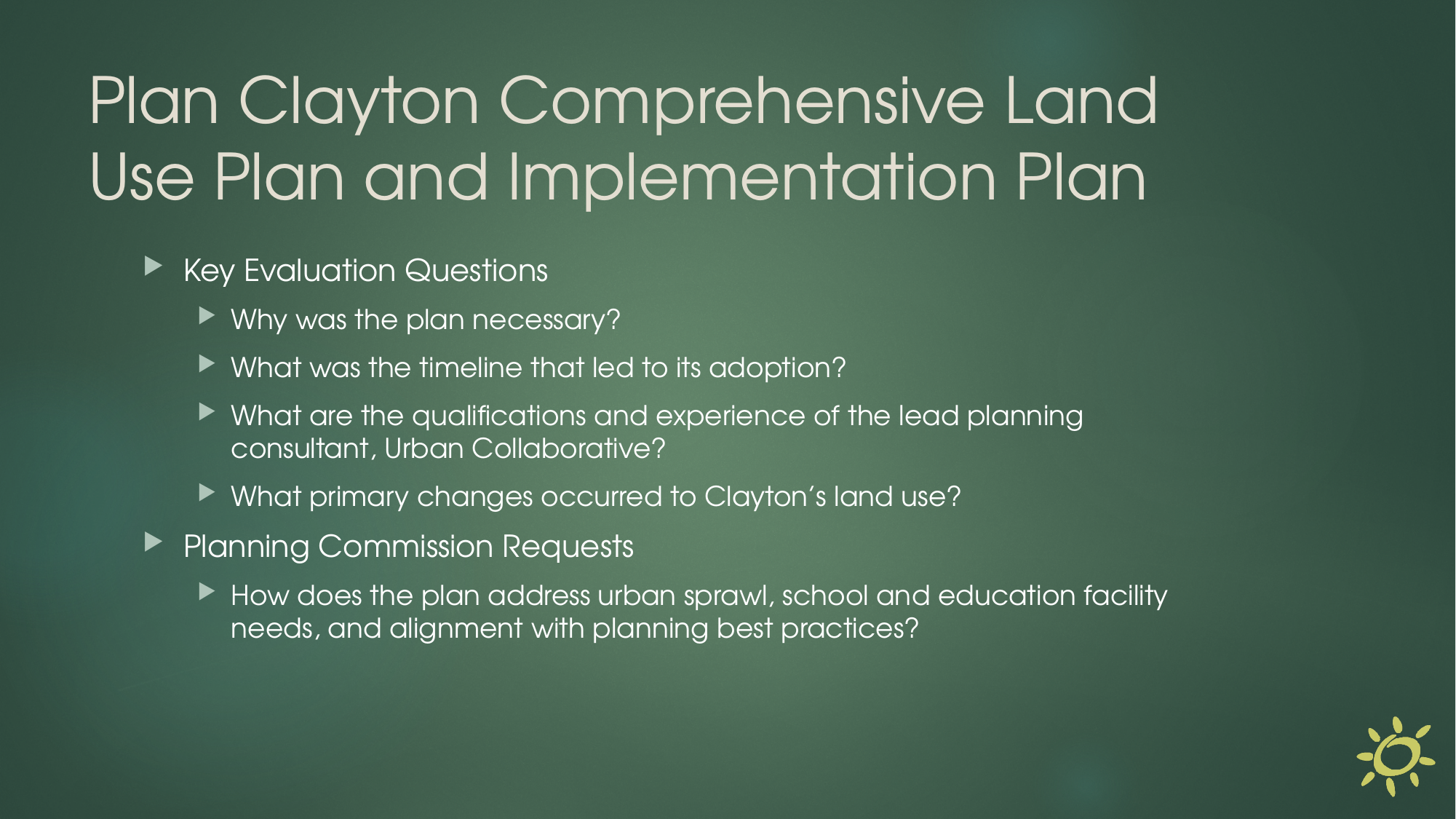

# Plan Clayton Comprehensive Land Use Plan and Implementation Plan
Key Evaluation Questions
Why was the plan necessary?
What was the timeline that led to its adoption?
What are the qualifications and experience of the lead planning consultant, Urban Collaborative?
What primary changes occurred to Clayton’s land use?
Planning Commission Requests
How does the plan address urban sprawl, school and education facility needs, and alignment with planning best practices?